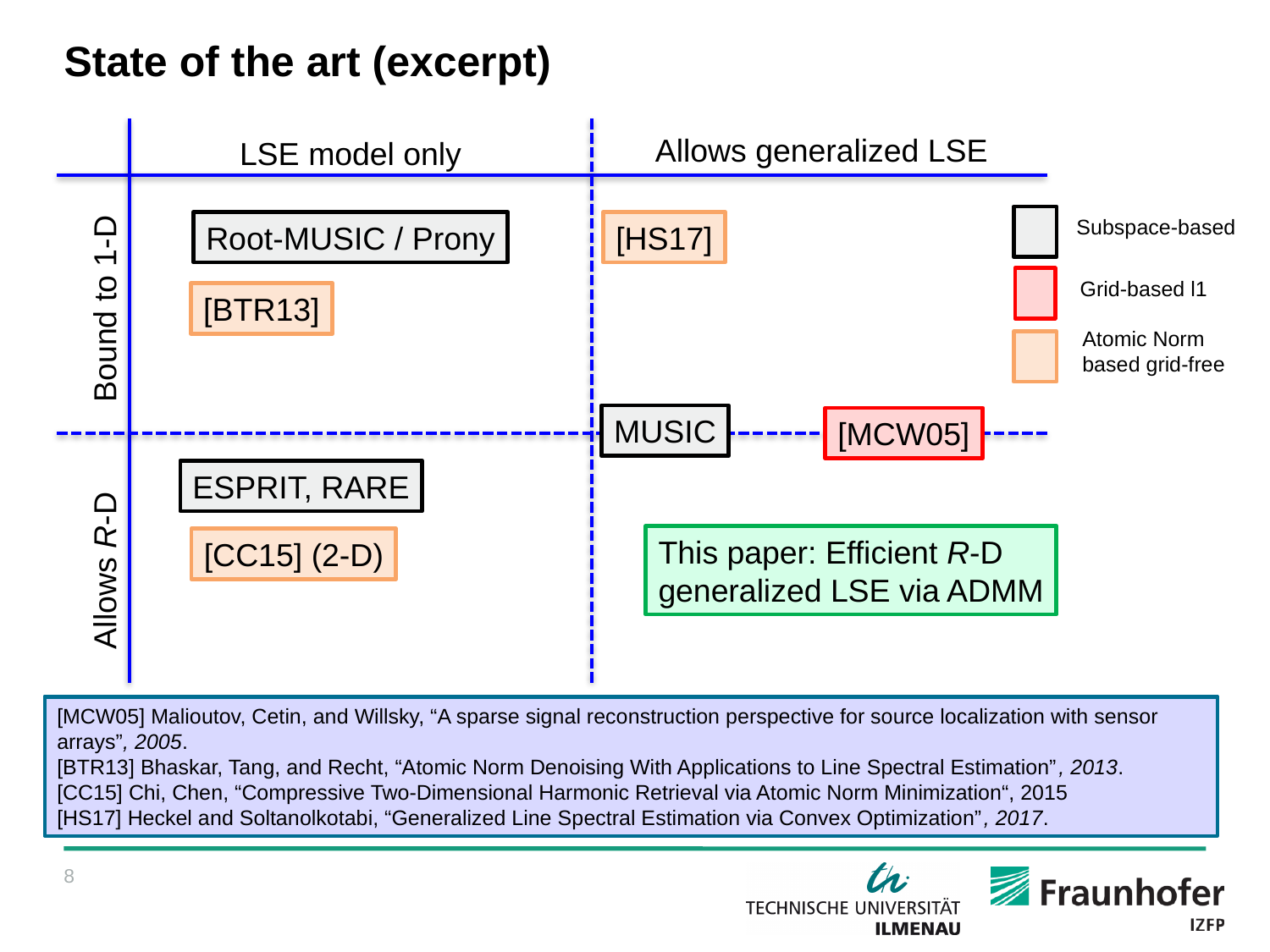

# State of the art (excerpt)
Allows generalized LSE
LSE model only

Subspace-based
Root-MUSIC / Prony
[HS17]

Grid-based l1
Bound to 1-D
[BTR13]
Atomic Norm
based grid-free

MUSIC
[MCW05]
ESPRIT, RARE
This paper: Efficient R-D
generalized LSE via ADMM
[CC15] (2-D)
Allows R-D
[MCW05] Malioutov, Cetin, and Willsky, “A sparse signal reconstruction perspective for source localization with sensor arrays”, 2005.
[MCW05] Malioutov, Cetin, and Willsky, “A sparse signal reconstruction perspective for source localization with sensor arrays”, 2005.
[BTR13] Bhaskar, Tang, and Recht, “Atomic Norm Denoising With Applications to Line Spectral Estimation”, 2013.
[CC15] Chi, Chen, “Compressive Two-Dimensional Harmonic Retrieval via Atomic Norm Minimization“, 2015
[HS17] Heckel and Soltanolkotabi, “Generalized Line Spectral Estimation via Convex Optimization”, 2017.